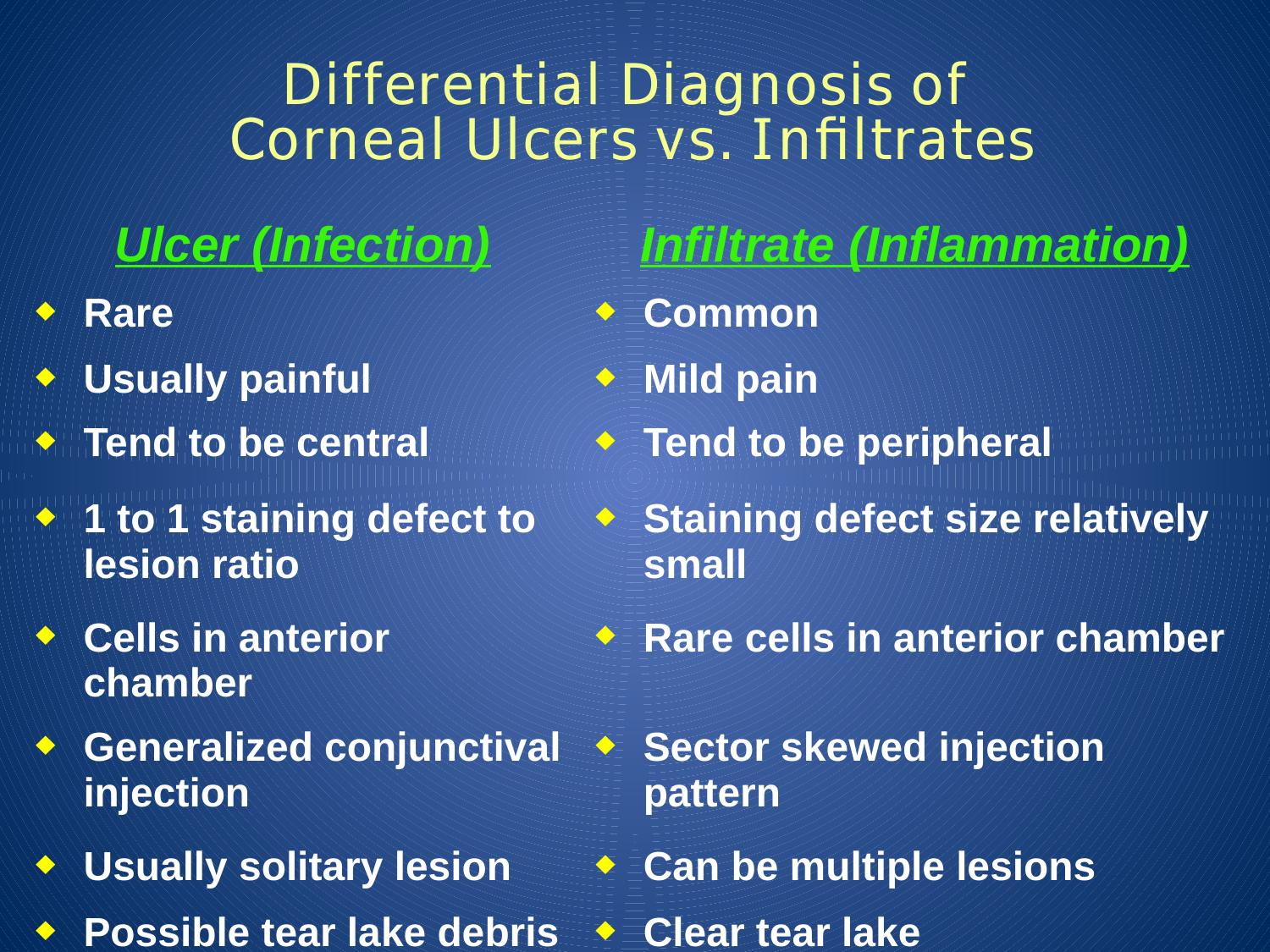

| Differential Diagnosis of Corneal Ulcers vs. Infiltrates |  |
| --- | --- |
| Ulcer (Infection) | Infiltrate (Inflammation) |
| Rare | Common |
| Usually painful | Mild pain |
| Tend to be central | Tend to be peripheral |
| 1 to 1 staining defect to lesion ratio | Staining defect size relatively small |
| Cells in anterior chamber | Rare cells in anterior chamber |
| Generalized conjunctival injection | Sector skewed injection pattern |
| Usually solitary lesion | Can be multiple lesions |
| Possible tear lake debris | Clear tear lake |